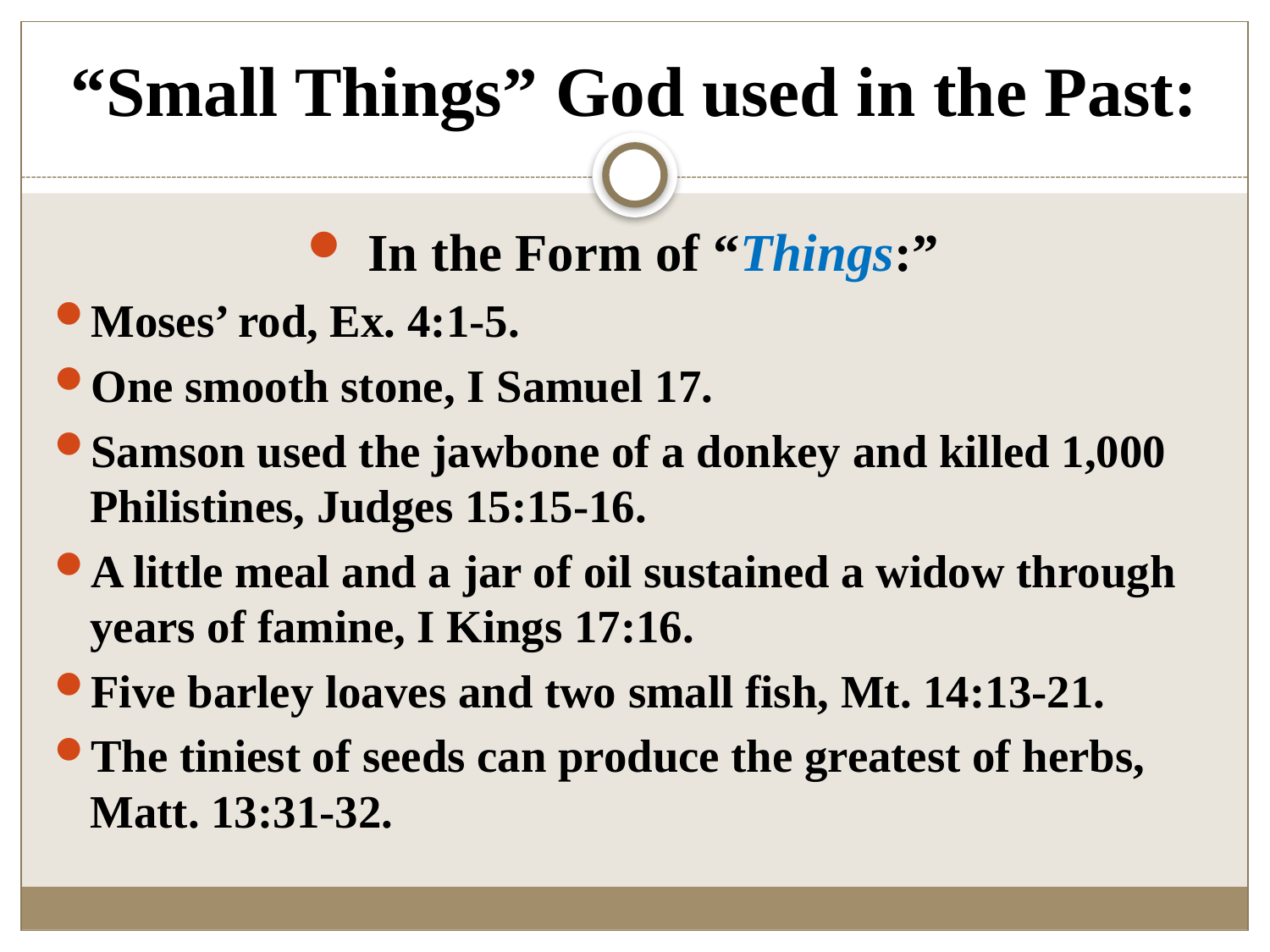

# “Small Things” God used in the Past:
In the Form of “Things:”
Moses’ rod, Ex. 4:1-5.
One smooth stone, I Samuel 17.
Samson used the jawbone of a donkey and killed 1,000 Philistines, Judges 15:15-16.
A little meal and a jar of oil sustained a widow through years of famine, I Kings 17:16.
Five barley loaves and two small fish, Mt. 14:13-21.
The tiniest of seeds can produce the greatest of herbs, Matt. 13:31-32.